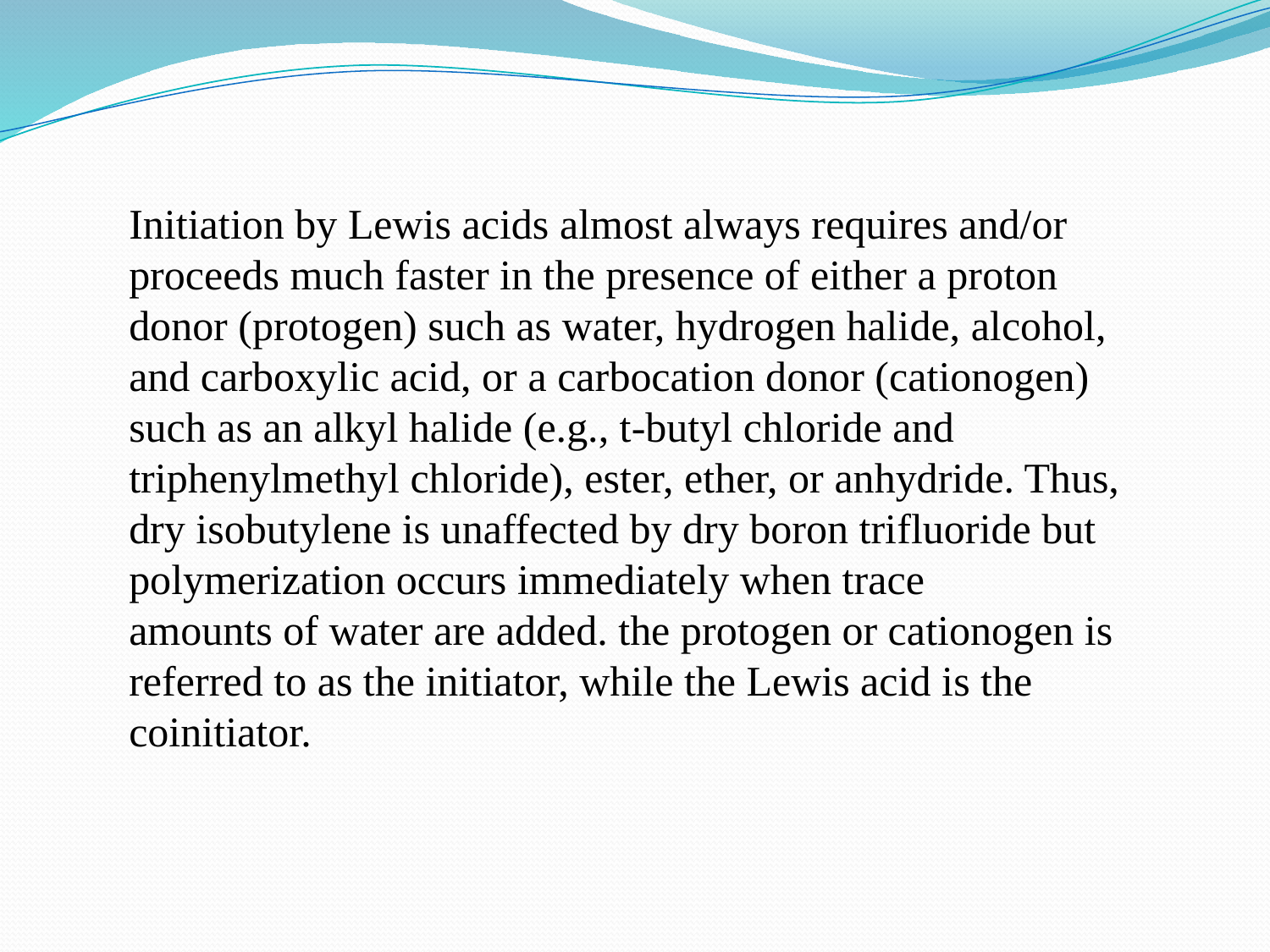

Initiation by Lewis acids almost always requires and/or proceeds much faster in the presence of either a proton donor (protogen) such as water, hydrogen halide, alcohol, and carboxylic acid, or a carbocation donor (cationogen) such as an alkyl halide (e.g., t-butyl chloride and triphenylmethyl chloride), ester, ether, or anhydride. Thus, dry isobutylene is unaffected by dry boron trifluoride but polymerization occurs immediately when trace
amounts of water are added. the protogen or cationogen is referred to as the initiator, while the Lewis acid is the coinitiator.